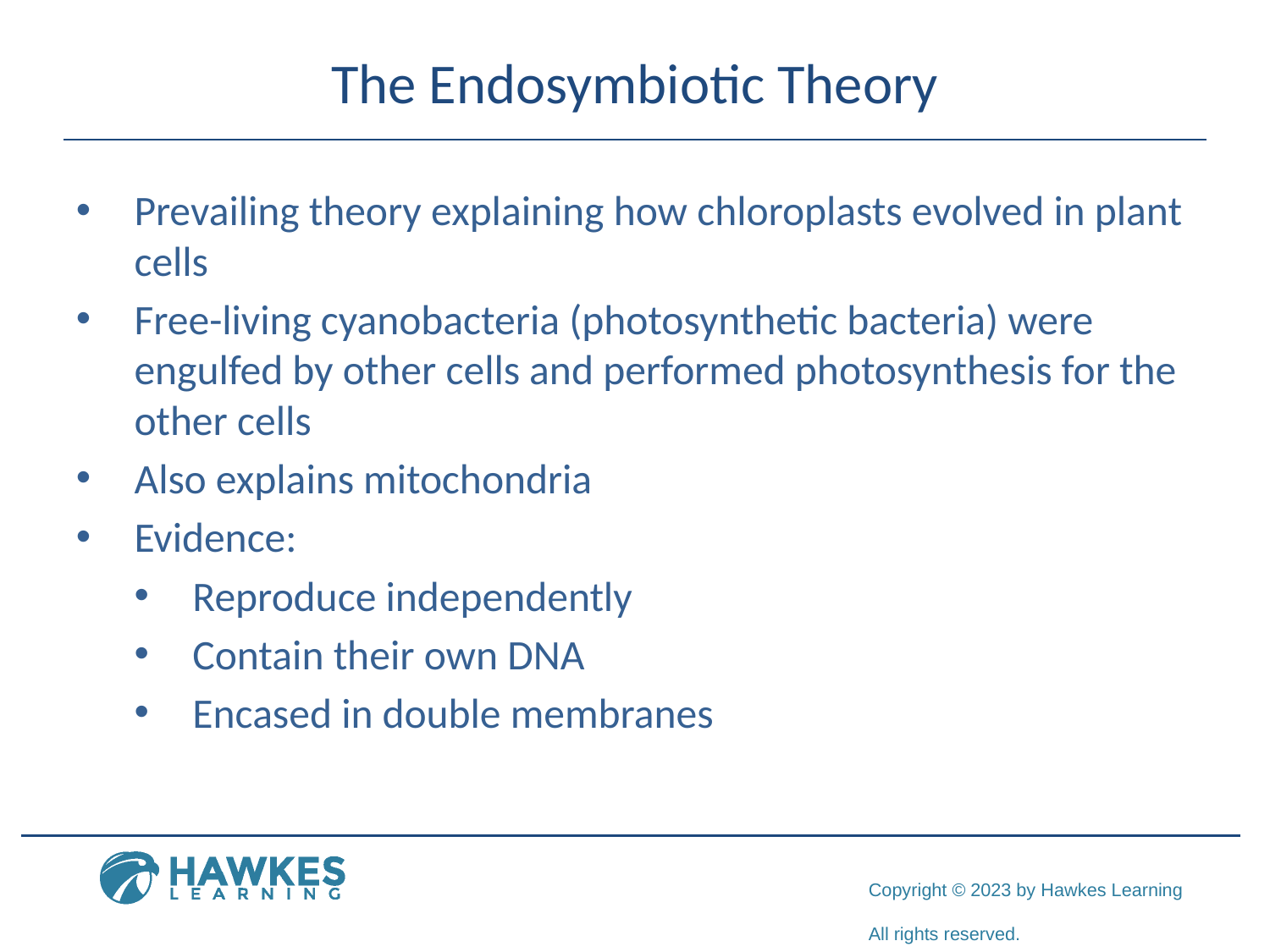

# The Endosymbiotic Theory
Prevailing theory explaining how chloroplasts evolved in plant cells
Free-living cyanobacteria (photosynthetic bacteria) were engulfed by other cells and performed photosynthesis for the other cells
Also explains mitochondria
Evidence:
Reproduce independently
Contain their own DNA
Encased in double membranes